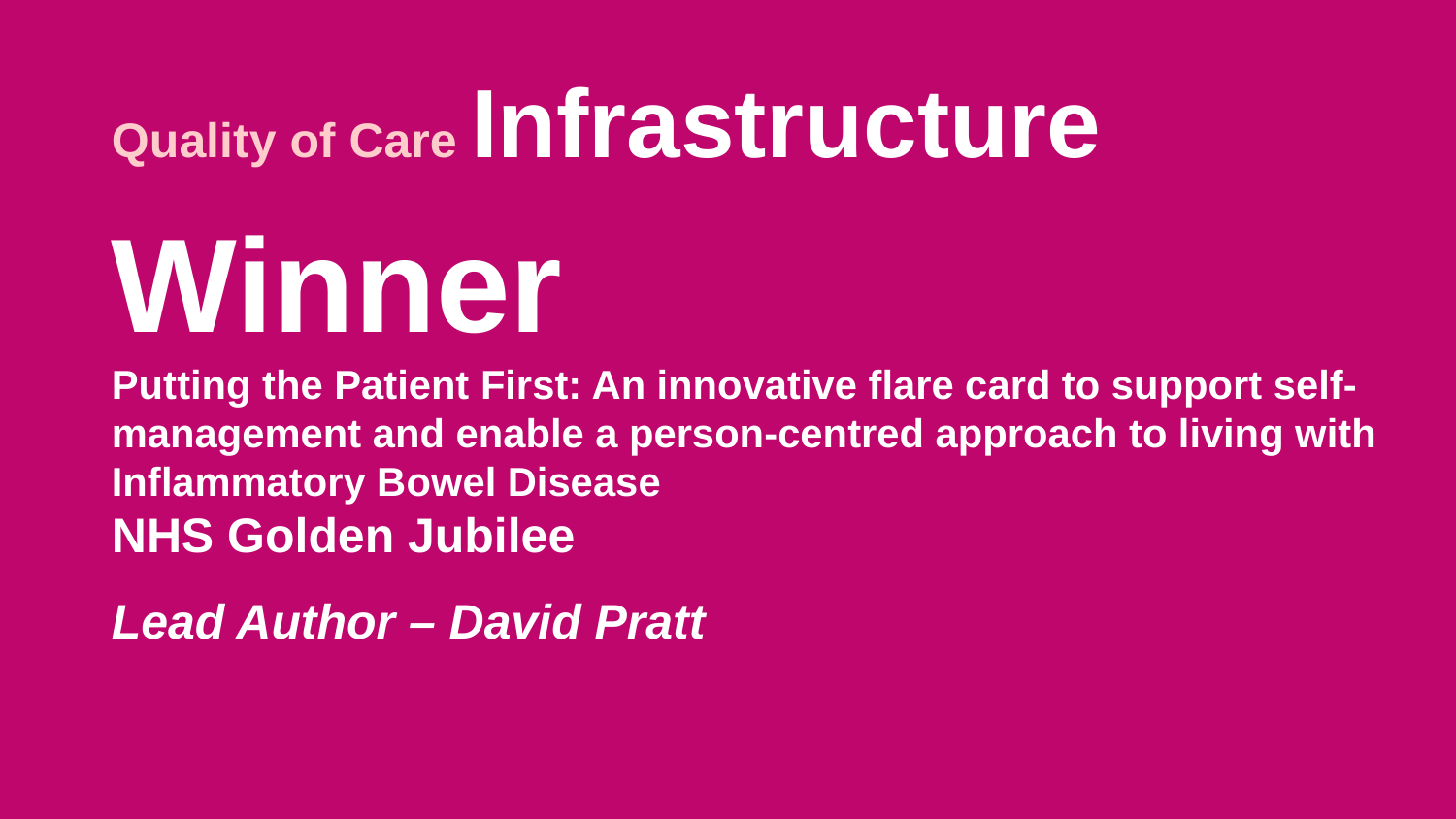

Quality of Care Infrastructure

Winner
Putting the Patient First: An innovative flare card to support self-management and enable a person-centred approach to living with Inflammatory Bowel Disease
NHS Golden Jubilee
Lead Author – David Pratt